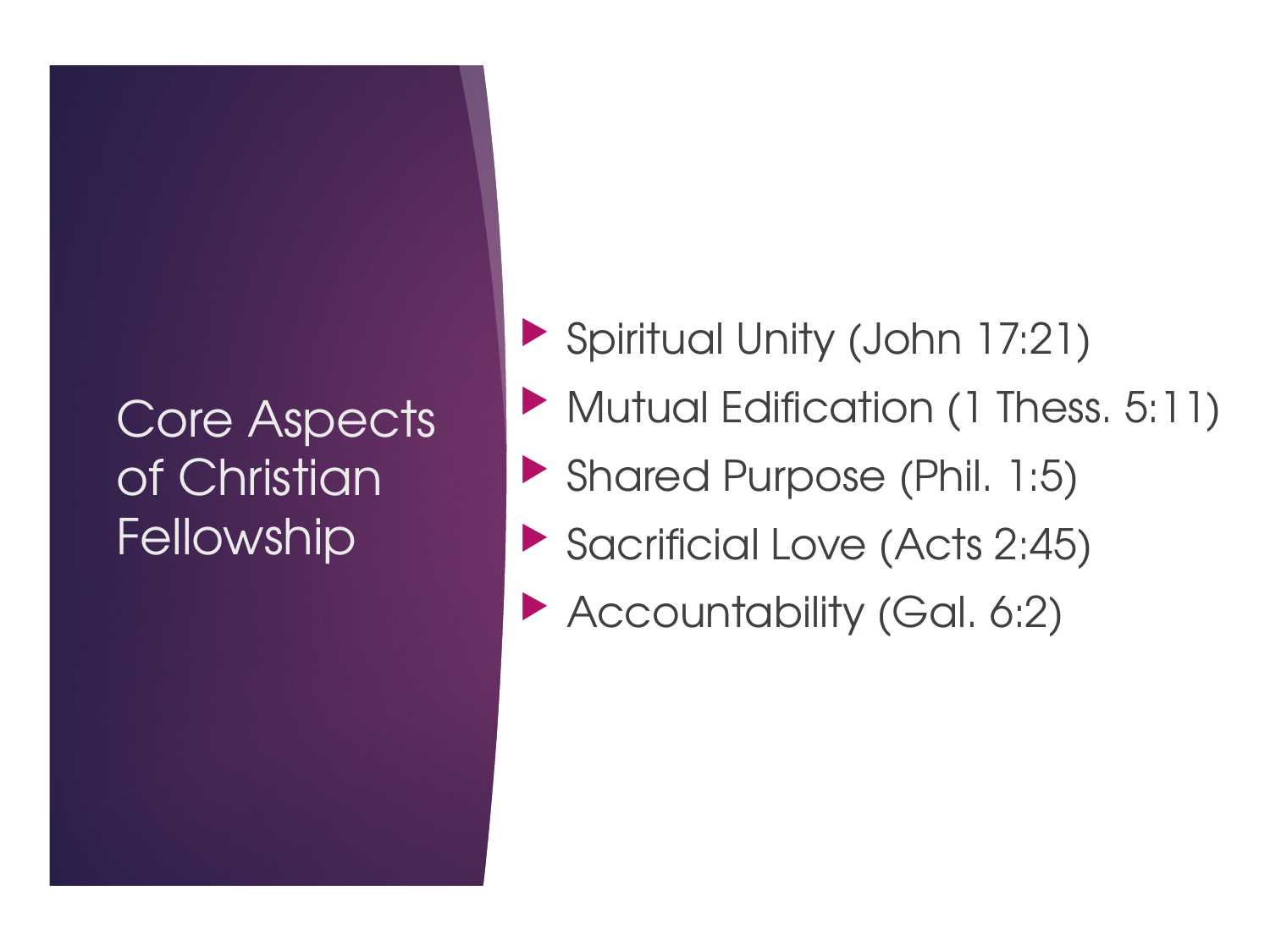

Spiritual Unity (John 17:21)
Mutual Edification (1 Thess. 5:11)
Shared Purpose (Phil. 1:5)
Sacrificial Love (Acts 2:45)
Accountability (Gal. 6:2)

# Core Aspects of Christian Fellowship